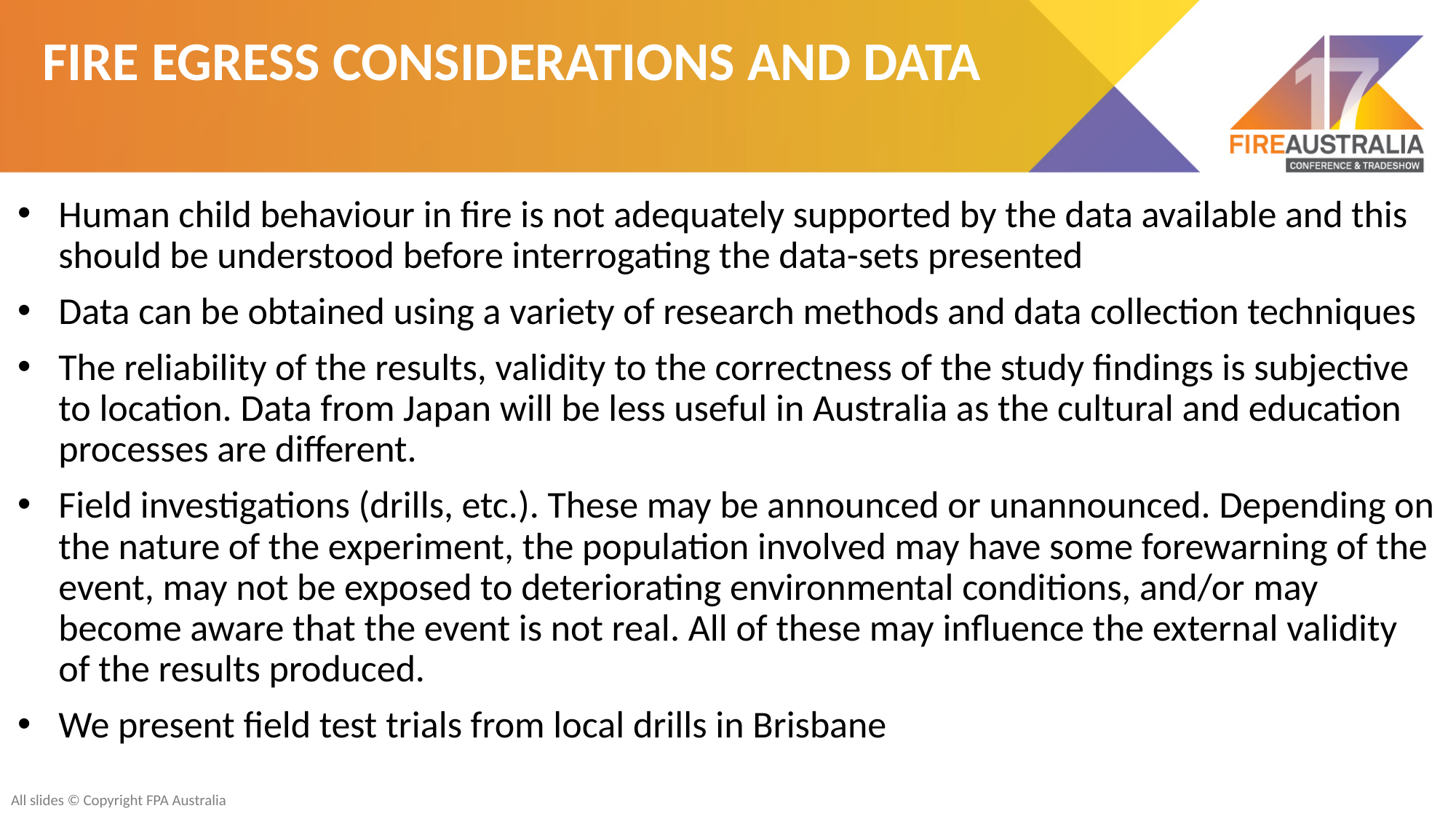

FIRE EGRESS CONSIDERATIONS AND DATA
Human child behaviour in fire is not adequately supported by the data available and this should be understood before interrogating the data-sets presented
Data can be obtained using a variety of research methods and data collection techniques
The reliability of the results, validity to the correctness of the study findings is subjective to location. Data from Japan will be less useful in Australia as the cultural and education processes are different.
Field investigations (drills, etc.). These may be announced or unannounced. Depending on the nature of the experiment, the population involved may have some forewarning of the event, may not be exposed to deteriorating environmental conditions, and/or may become aware that the event is not real. All of these may influence the external validity of the results produced.
We present field test trials from local drills in Brisbane